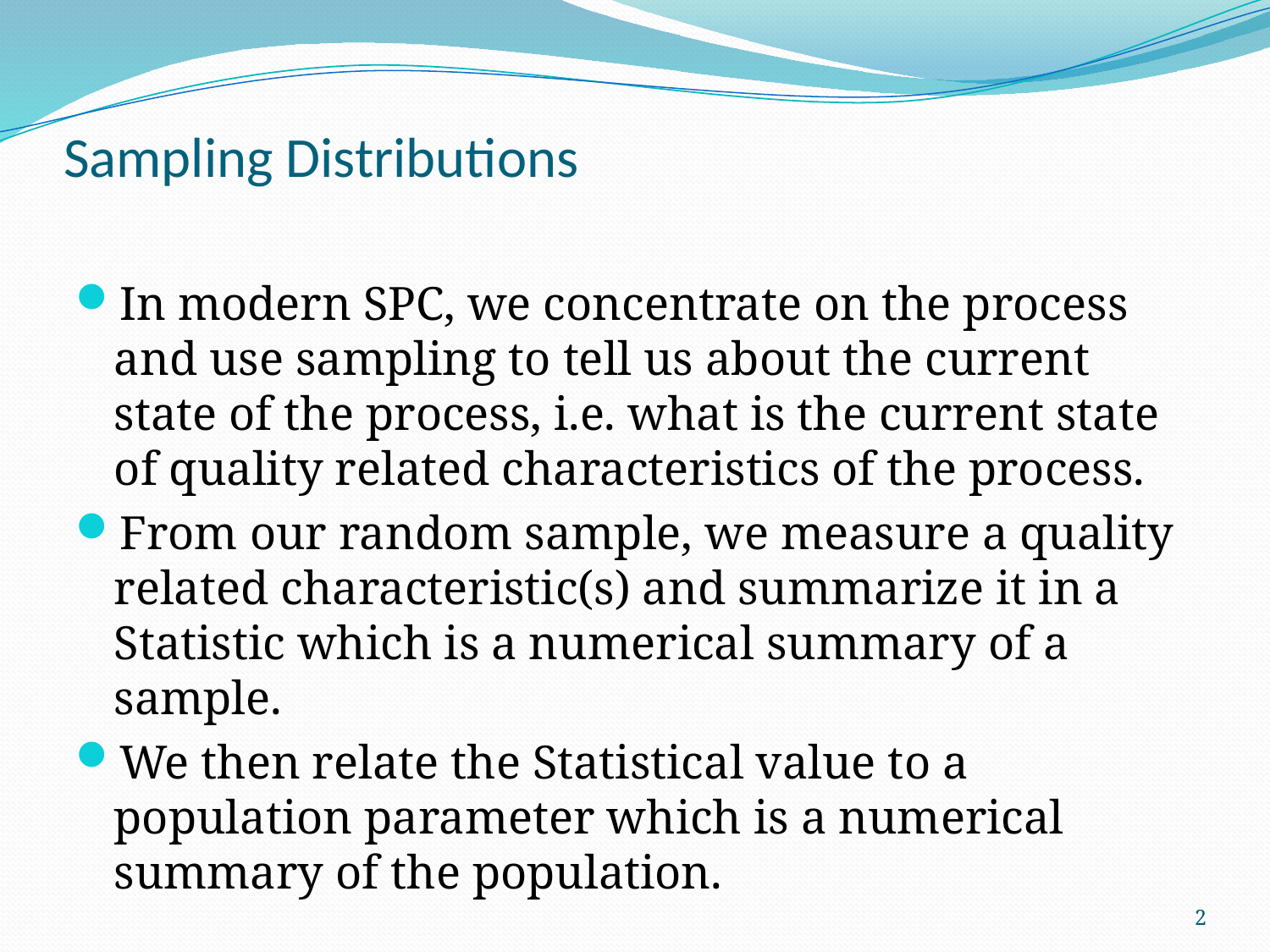

# Sampling Distributions
In modern SPC, we concentrate on the process and use sampling to tell us about the current state of the process, i.e. what is the current state of quality related characteristics of the process.
From our random sample, we measure a quality related characteristic(s) and summarize it in a Statistic which is a numerical summary of a sample.
We then relate the Statistical value to a population parameter which is a numerical summary of the population.
2